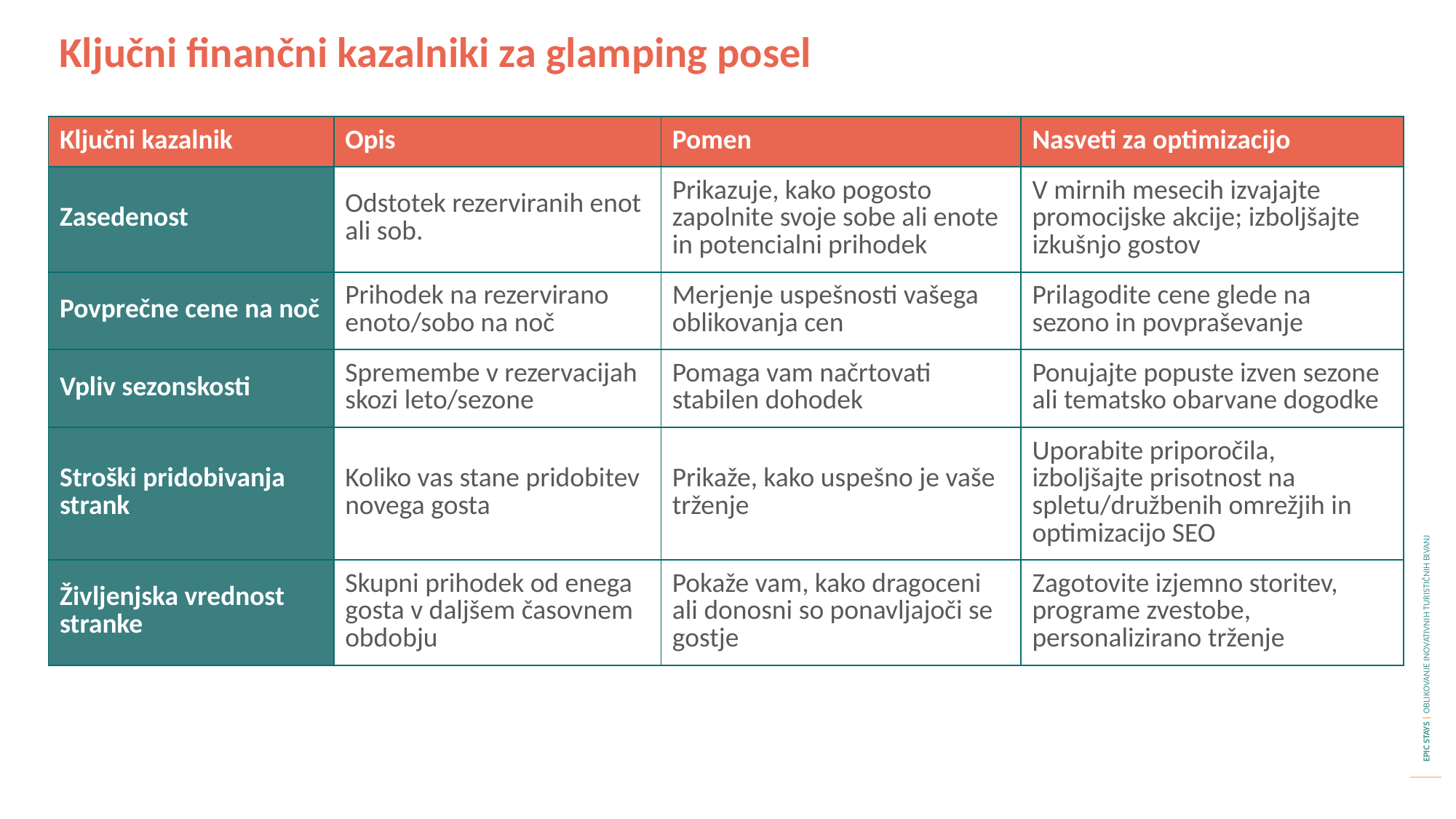

Ključni finančni kazalniki za glamping posel

| Ključni kazalnik | Opis | Pomen | Nasveti za optimizacijo |
| --- | --- | --- | --- |
| Zasedenost | Odstotek rezerviranih enot ali sob. | Prikazuje, kako pogosto zapolnite svoje sobe ali enote in potencialni prihodek | V mirnih mesecih izvajajte promocijske akcije; izboljšajte izkušnjo gostov |
| Povprečne cene na noč | Prihodek na rezervirano enoto/sobo na noč | Merjenje uspešnosti vašega oblikovanja cen | Prilagodite cene glede na sezono in povpraševanje |
| Vpliv sezonskosti | Spremembe v rezervacijah skozi leto/sezone | Pomaga vam načrtovati stabilen dohodek | Ponujajte popuste izven sezone ali tematsko obarvane dogodke |
| Stroški pridobivanja strank | Koliko vas stane pridobitev novega gosta | Prikaže, kako uspešno je vaše trženje | Uporabite priporočila, izboljšajte prisotnost na spletu/družbenih omrežjih in optimizacijo SEO |
| Življenjska vrednost stranke | Skupni prihodek od enega gosta v daljšem časovnem obdobju | Pokaže vam, kako dragoceni ali donosni so ponavljajoči se gostje | Zagotovite izjemno storitev, programe zvestobe, personalizirano trženje |